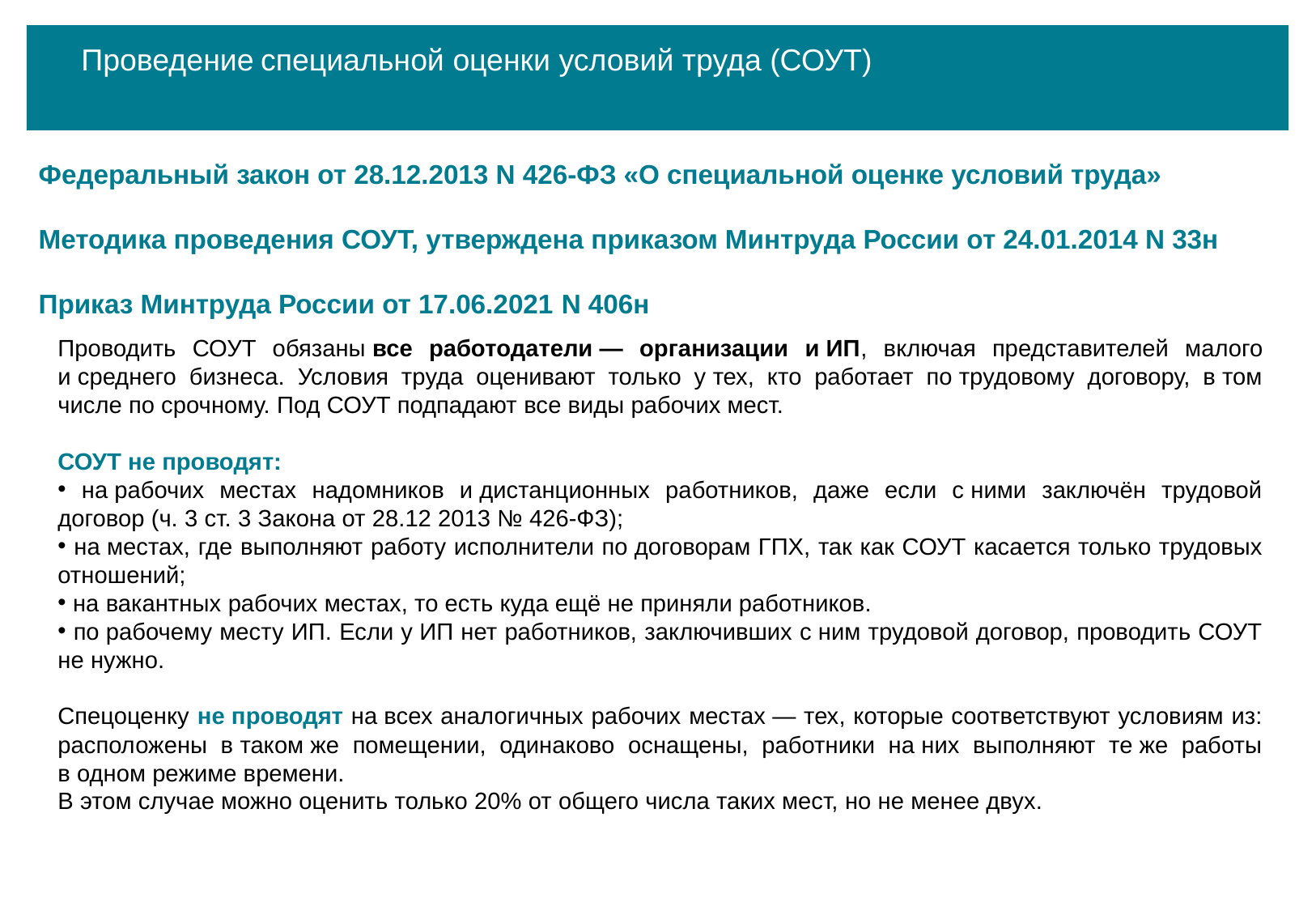

Проведение специальной оценки условий труда (СОУТ)

Федеральный закон от 28.12.2013 N 426-ФЗ «О специальной оценке условий труда»

Методика проведения СОУТ, утверждена приказом Минтруда России от 24.01.2014 N 33н

Приказ Минтруда России от 17.06.2021 N 406н
Проводить СОУТ обязаны все работодатели — организации и ИП, включая представителей малого и среднего бизнеса. Условия труда оценивают только у тех, кто работает по трудовому договору, в том числе по срочному. Под СОУТ подпадают все виды рабочих мест.

СОУТ не проводят:
 на рабочих местах надомников и дистанционных работников, даже если с ними заключён трудовой договор (ч. 3 ст. 3 Закона от 28.12 2013 № 426-ФЗ);
 на местах, где выполняют работу исполнители по договорам ГПХ, так как СОУТ касается только трудовых отношений;
 на вакантных рабочих местах, то есть куда ещё не приняли работников.
 по рабочему месту ИП. Если у ИП нет работников, заключивших с ним трудовой договор, проводить СОУТ не нужно.

Спецоценку не проводят на всех аналогичных рабочих местах — тех, которые соответствуют условиям из: расположены в таком же помещении, одинаково оснащены, работники на них выполняют те же работы в одном режиме времени.
В этом случае можно оценить только 20% от общего числа таких мест, но не менее двух.